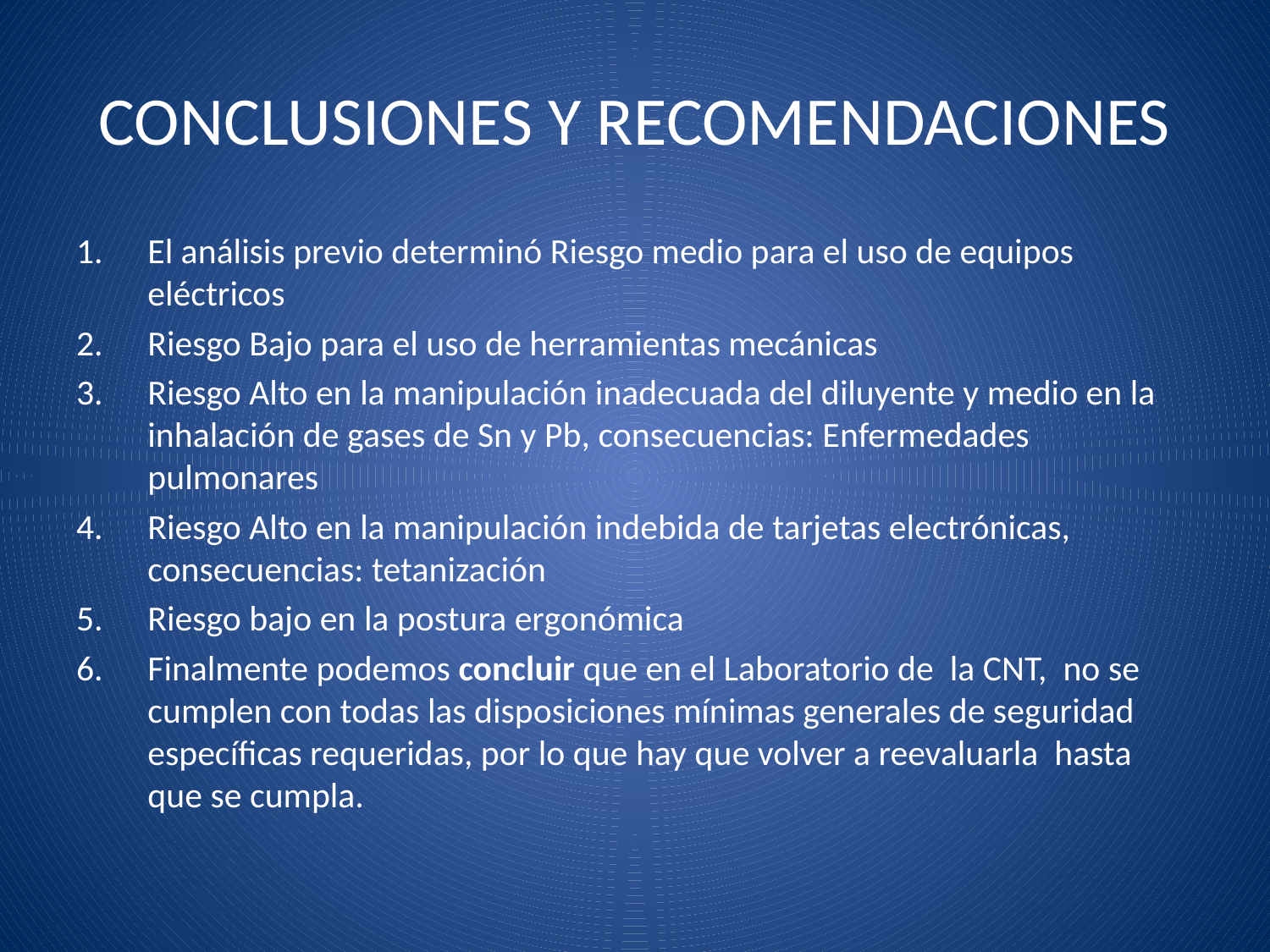

# CONCLUSIONES Y RECOMENDACIONES
El análisis previo determinó Riesgo medio para el uso de equipos eléctricos
Riesgo Bajo para el uso de herramientas mecánicas
Riesgo Alto en la manipulación inadecuada del diluyente y medio en la inhalación de gases de Sn y Pb, consecuencias: Enfermedades pulmonares
Riesgo Alto en la manipulación indebida de tarjetas electrónicas, consecuencias: tetanización
Riesgo bajo en la postura ergonómica
Finalmente podemos concluir que en el Laboratorio de  la CNT,  no se cumplen con todas las disposiciones mínimas generales de seguridad específicas requeridas, por lo que hay que volver a reevaluarla  hasta que se cumpla.